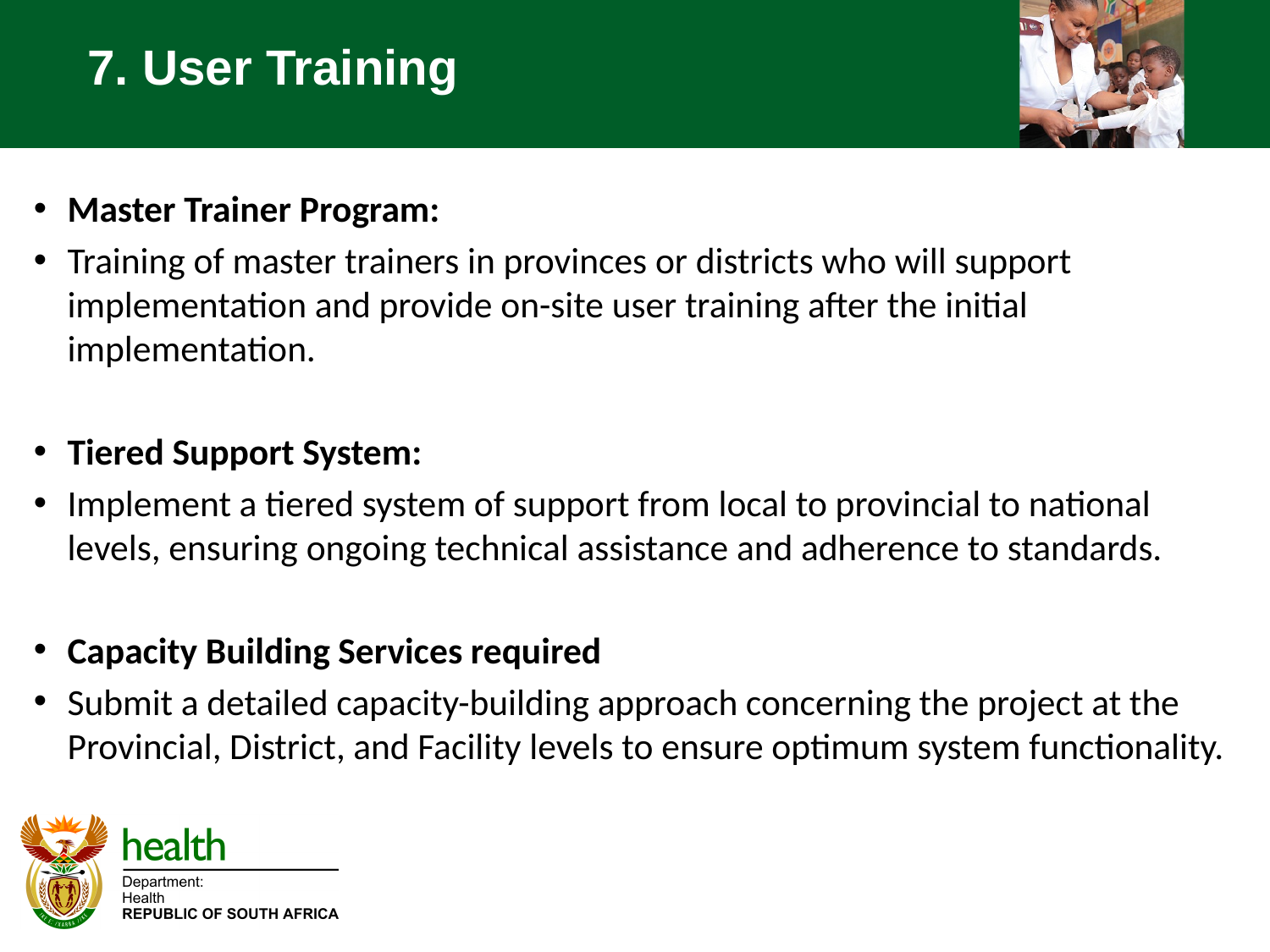

# 7. User Training
Master Trainer Program:
Training of master trainers in provinces or districts who will support implementation and provide on-site user training after the initial implementation.

Tiered Support System:
Implement a tiered system of support from local to provincial to national levels, ensuring ongoing technical assistance and adherence to standards.

Capacity Building Services required
Submit a detailed capacity-building approach concerning the project at the Provincial, District, and Facility levels to ensure optimum system functionality.